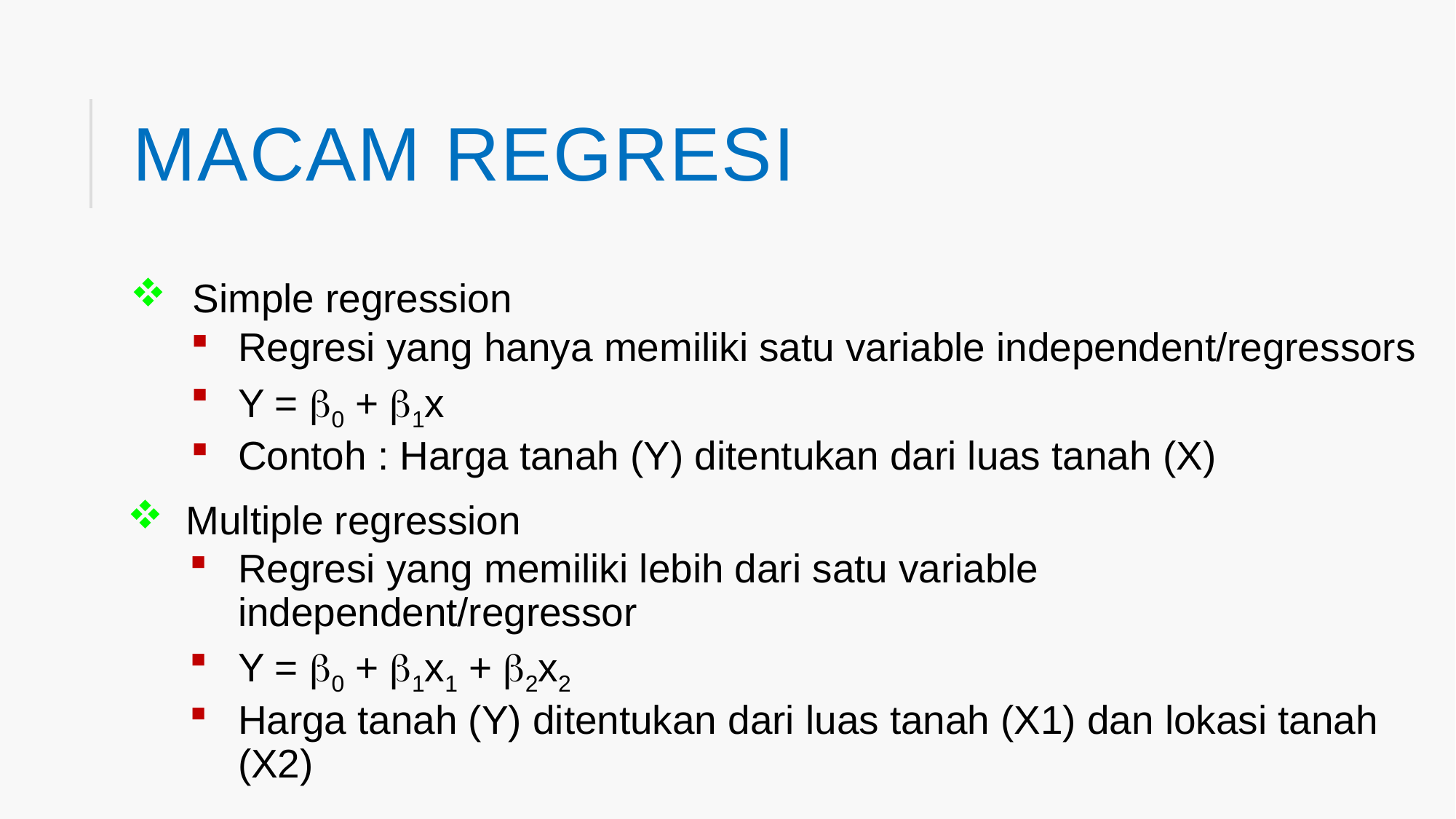

# Macam regresi
Simple regression
Regresi yang hanya memiliki satu variable independent/regressors
Y = β0 + β1x
Contoh : Harga tanah (Y) ditentukan dari luas tanah (X)
Multiple regression
Regresi yang memiliki lebih dari satu variable independent/regressor
Y = β0 + β1x1 + β2x2
Harga tanah (Y) ditentukan dari luas tanah (X1) dan lokasi tanah (X2)